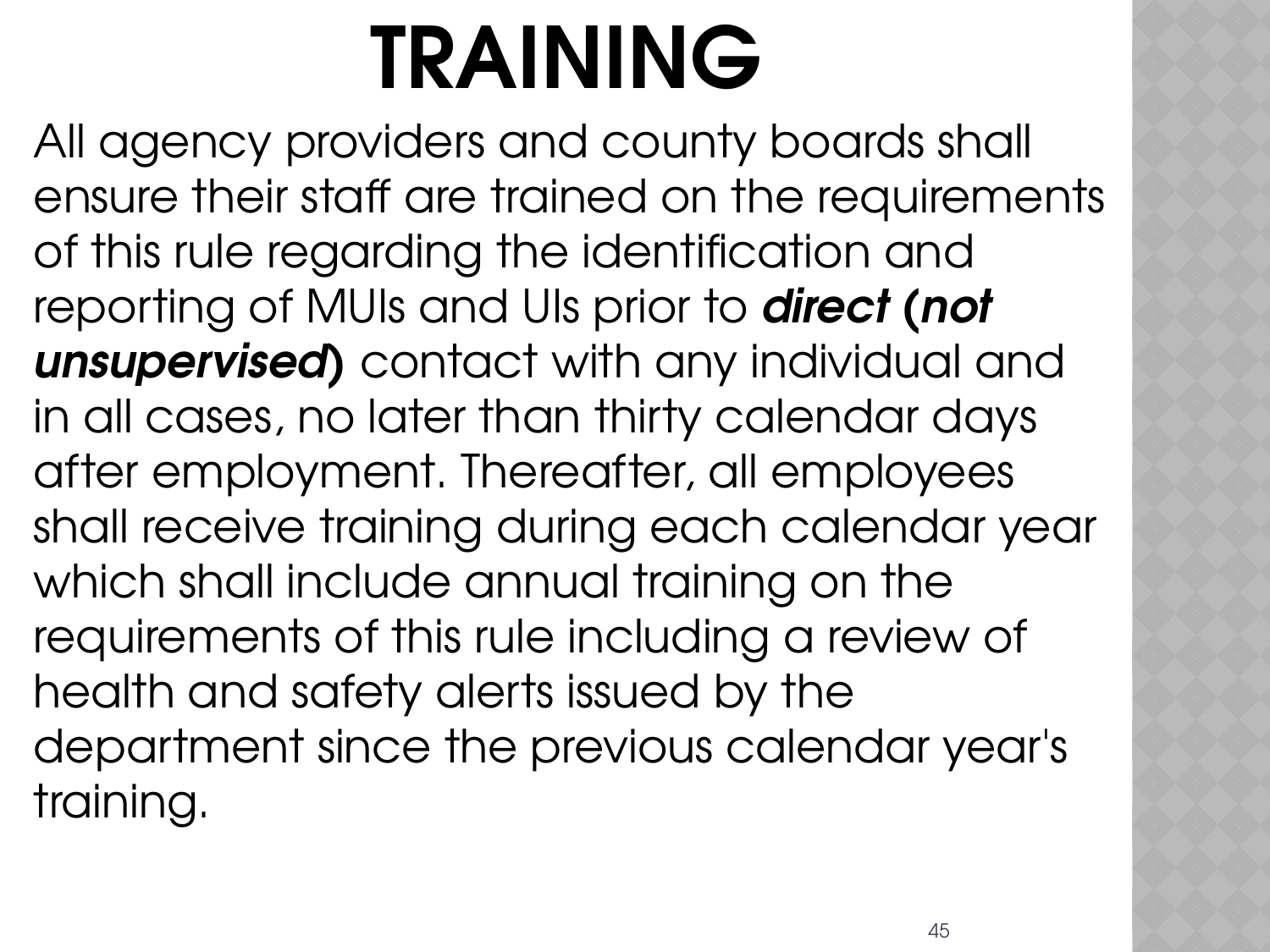

# Training
All agency providers and county boards shall ensure their staff are trained on the requirements of this rule regarding the identification and reporting of MUIs and UIs prior to direct (not unsupervised) contact with any individual and in all cases, no later than thirty calendar days after employment. Thereafter, all employees shall receive training during each calendar year which shall include annual training on the requirements of this rule including a review of health and safety alerts issued by the department since the previous calendar year's training.
45